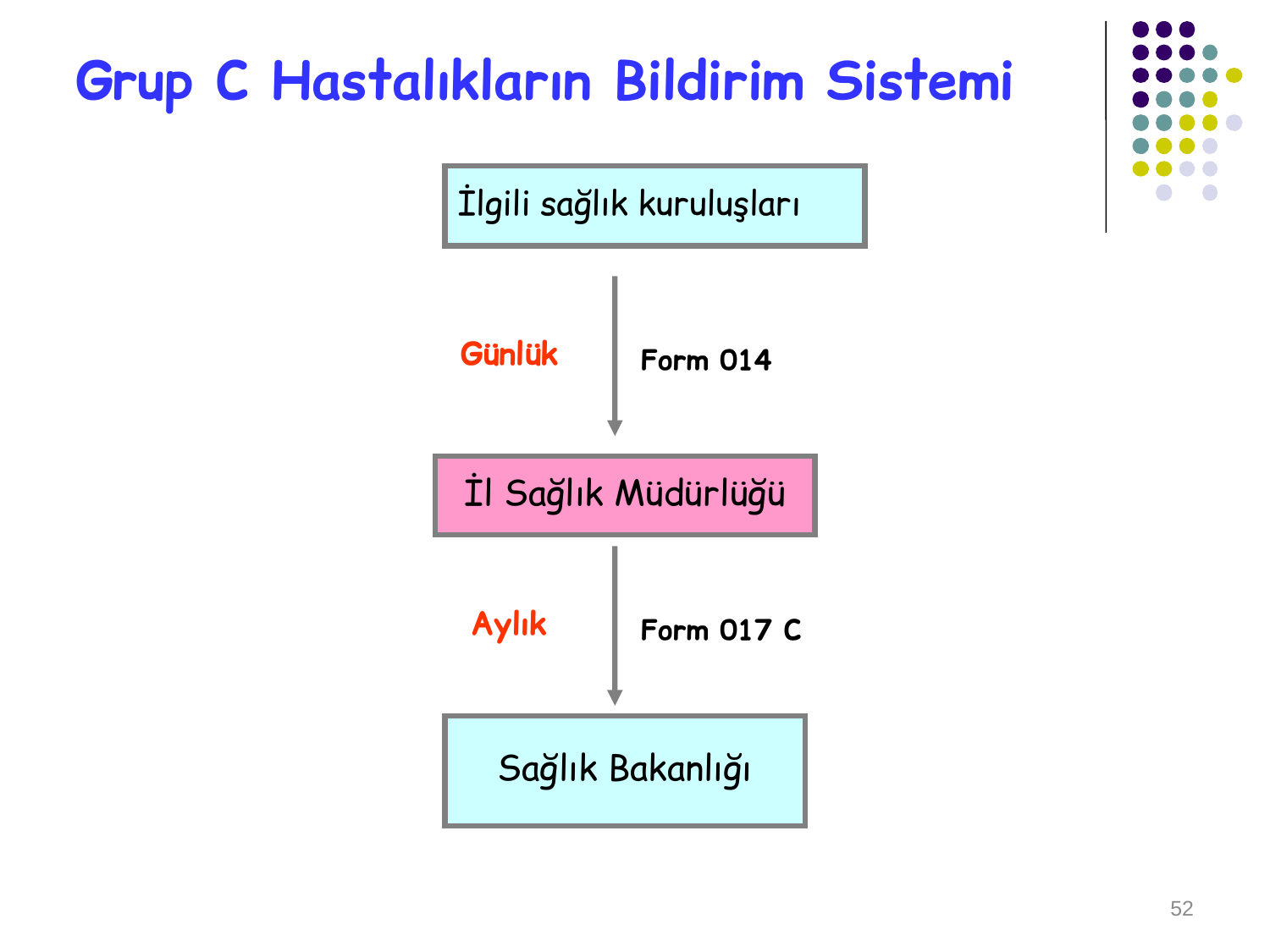

Grup C Hastalıkların Bildirim Sistemi
İlgili sağlık kuruluşları

Günlük
Form 014
İl Sağlık Müdürlüğü

Aylık
Form 017 C
Sağlık Bakanlığı
52